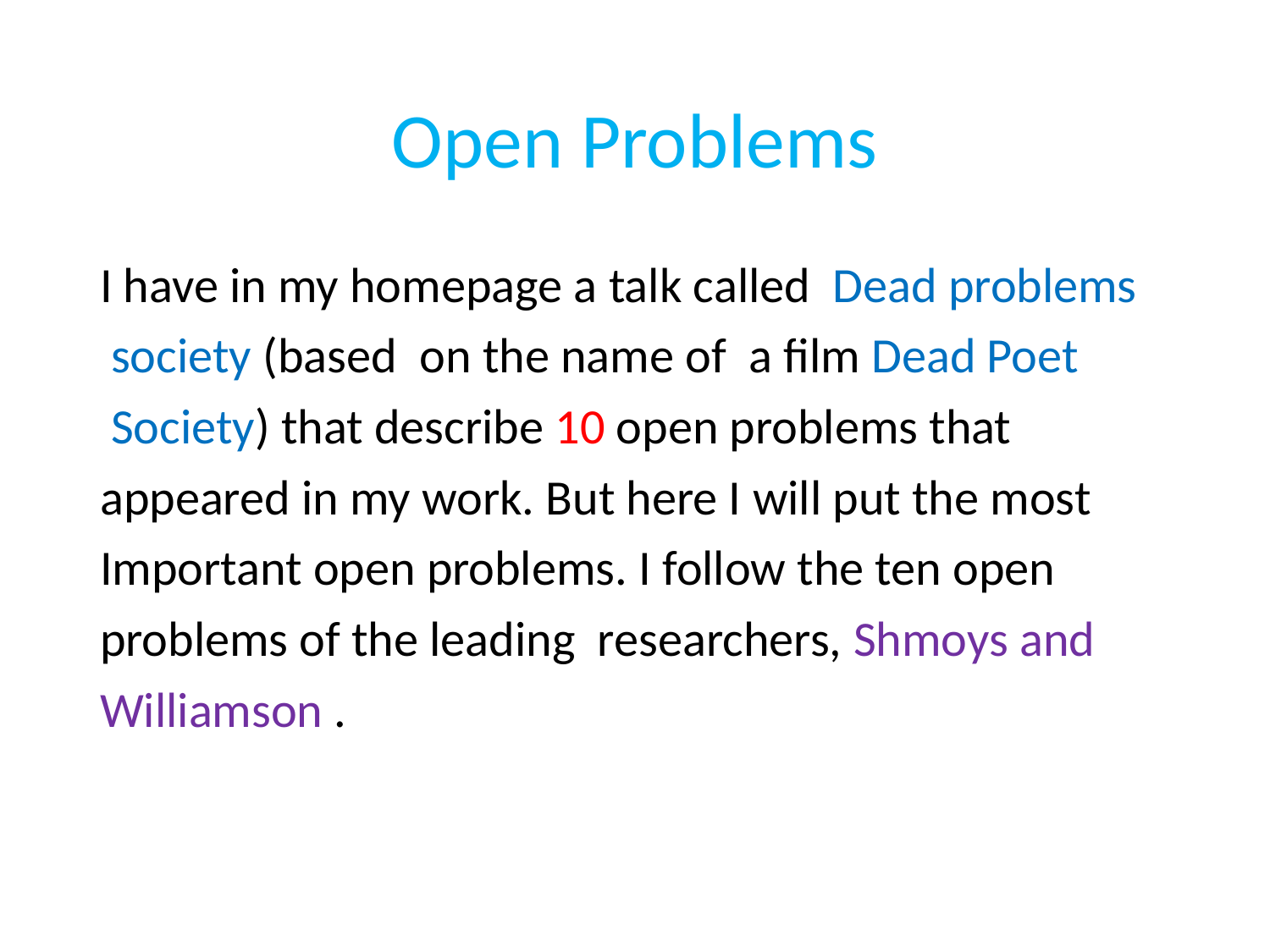

# Open Problems
I have in my homepage a talk called  Dead problems
 society (based  on the name of  a film Dead Poet
 Society) that describe 10 open problems that
appeared in my work. But here I will put the most
Important open problems. I follow the ten open
problems of the leading  researchers, Shmoys and
Williamson .